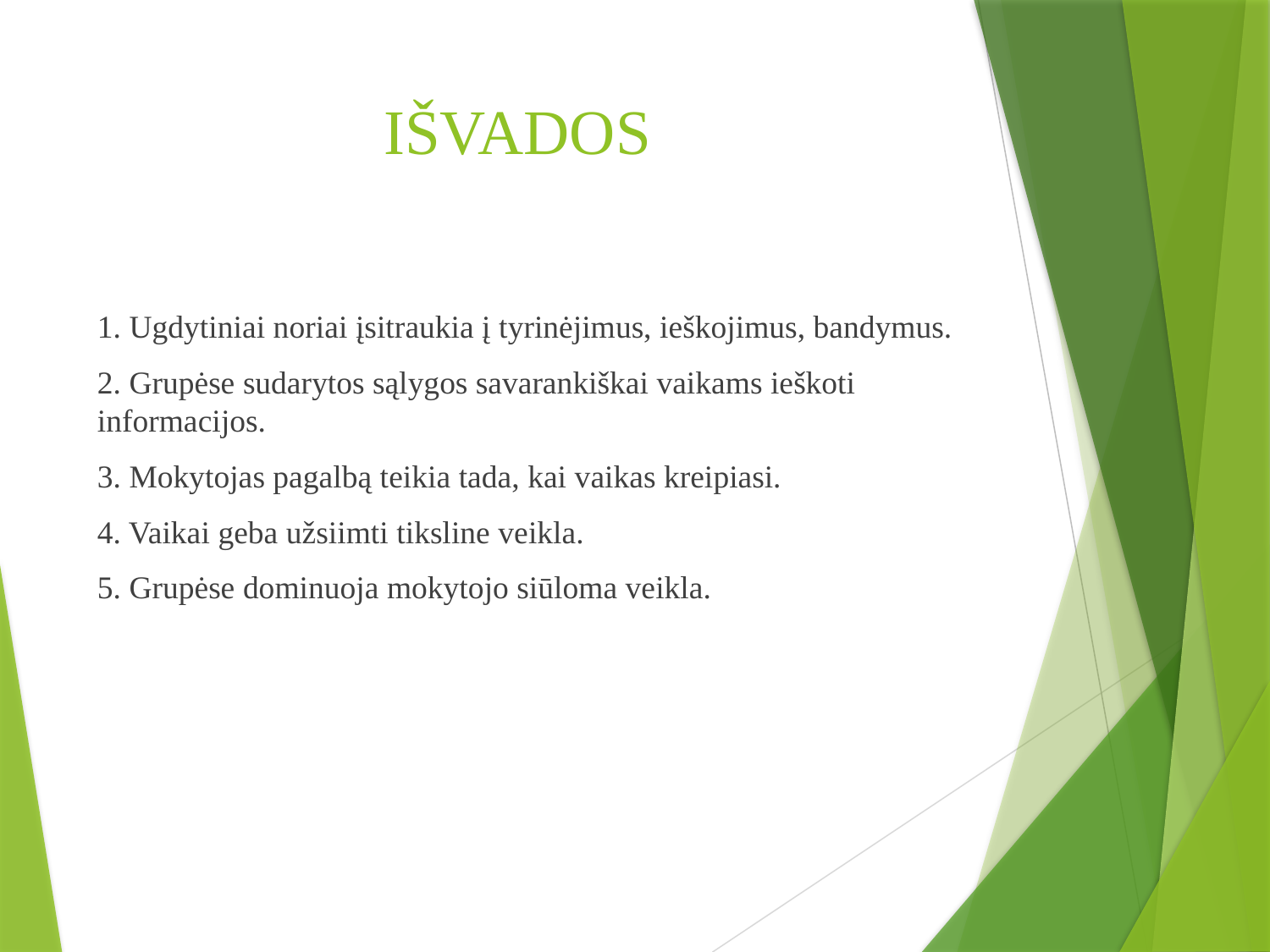

# IŠVADOS
1. Ugdytiniai noriai įsitraukia į tyrinėjimus, ieškojimus, bandymus.
2. Grupėse sudarytos sąlygos savarankiškai vaikams ieškoti informacijos.
3. Mokytojas pagalbą teikia tada, kai vaikas kreipiasi.
4. Vaikai geba užsiimti tiksline veikla.
5. Grupėse dominuoja mokytojo siūloma veikla.